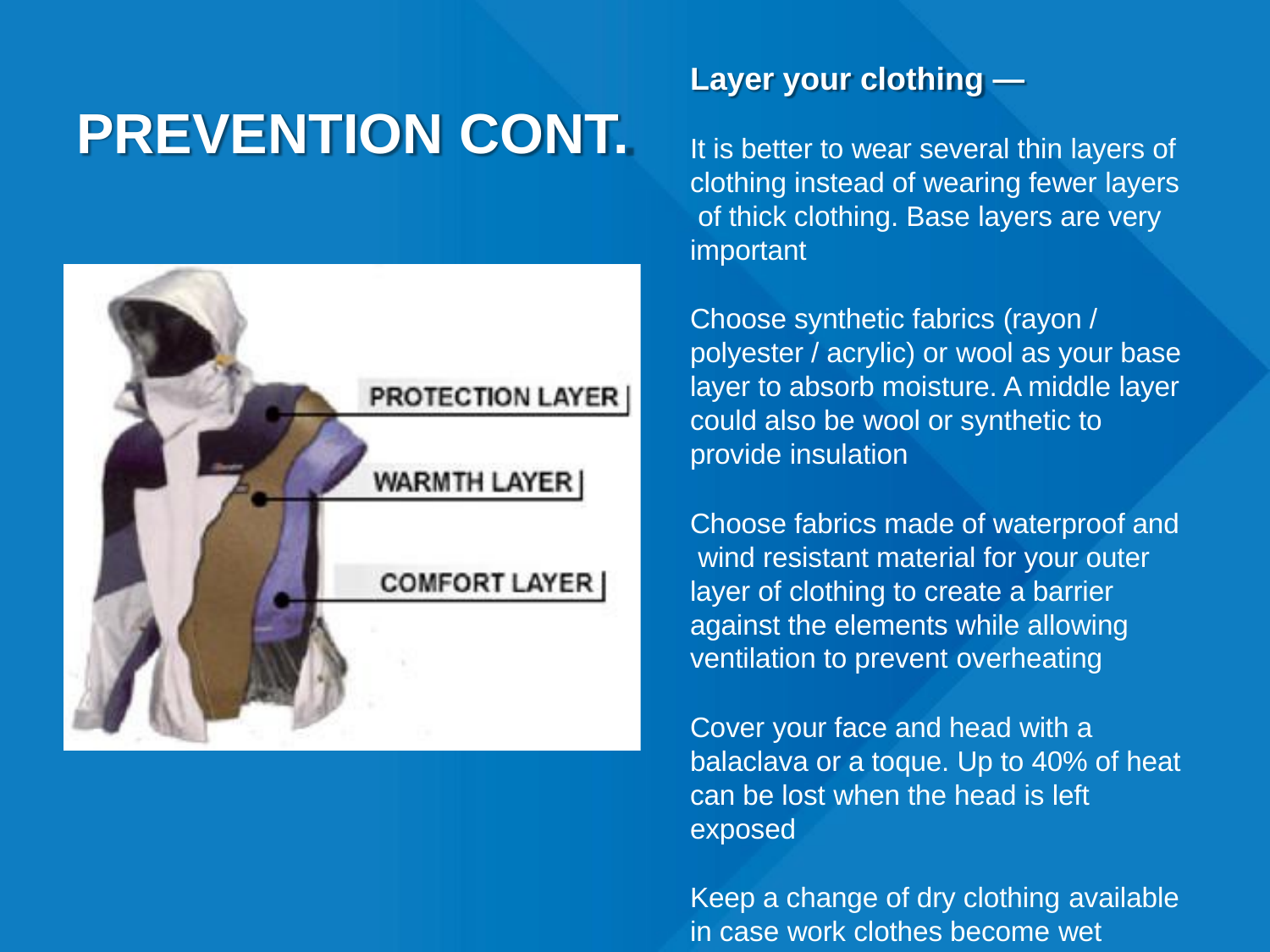

# Layer your clothing —

PREVENTION CONT.
It is better to wear several thin layers of  clothing instead of wearing fewer layers  of thick clothing. Base layers are very  important

Choose synthetic fabrics (rayon /  polyester / acrylic) or wool as your base  layer to absorb moisture. A middle layer  could also be wool or synthetic to  provide insulation

Choose fabrics made of waterproof and  wind resistant material for your outer  layer of clothing to create a barrier  against the elements while allowing  ventilation to prevent overheating

Cover your face and head with a  balaclava or a toque. Up to 40% of heat  can be lost when the head is left  exposed

Keep a change of dry clothing available
in case work clothes become wet